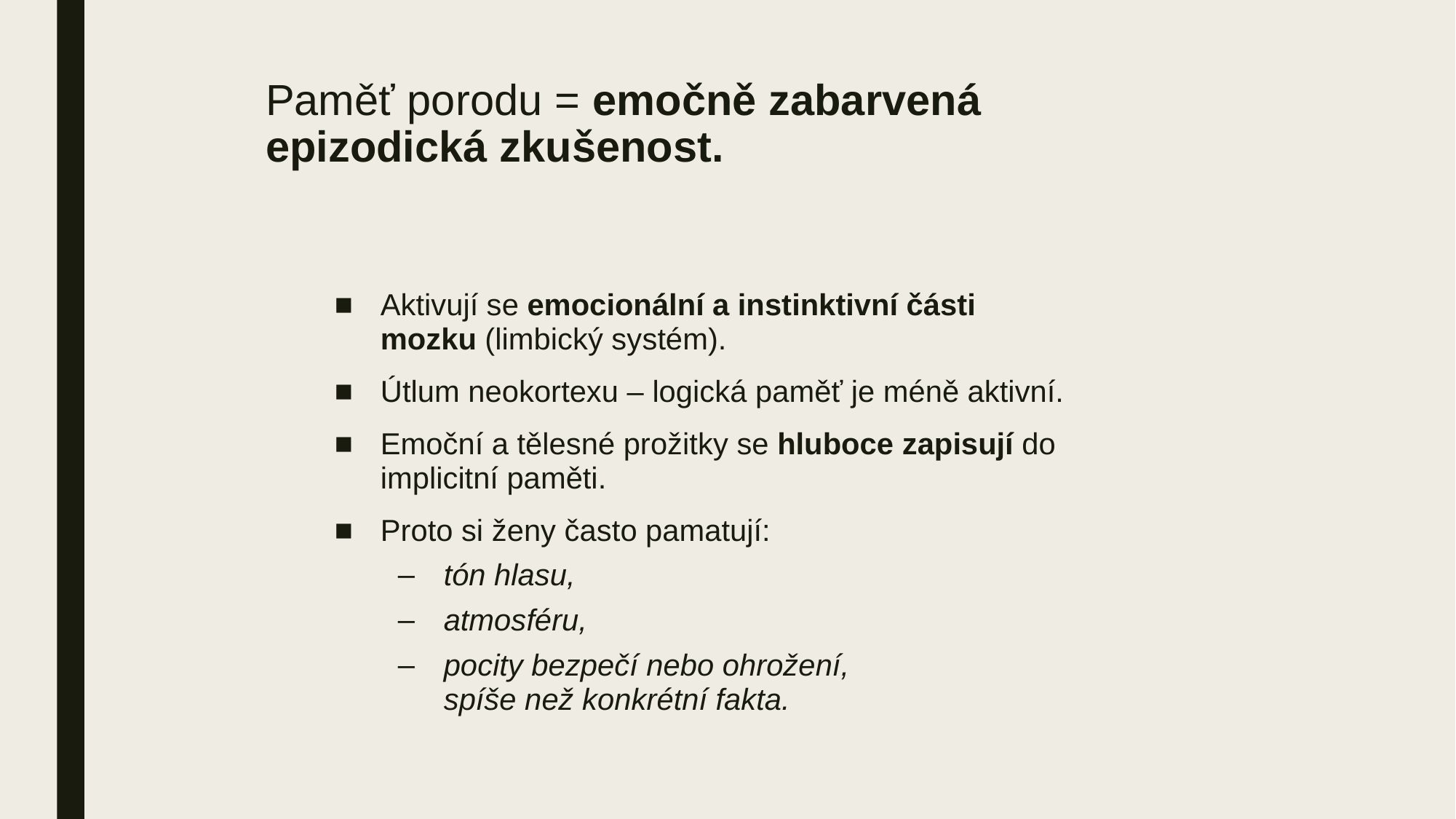

# Paměť porodu = emočně zabarvená epizodická zkušenost.
Aktivují se emocionální a instinktivní části mozku (limbický systém).
Útlum neokortexu – logická paměť je méně aktivní.
Emoční a tělesné prožitky se hluboce zapisují do implicitní paměti.
Proto si ženy často pamatují:
tón hlasu,
atmosféru,
pocity bezpečí nebo ohrožení,
spíše než konkrétní fakta.